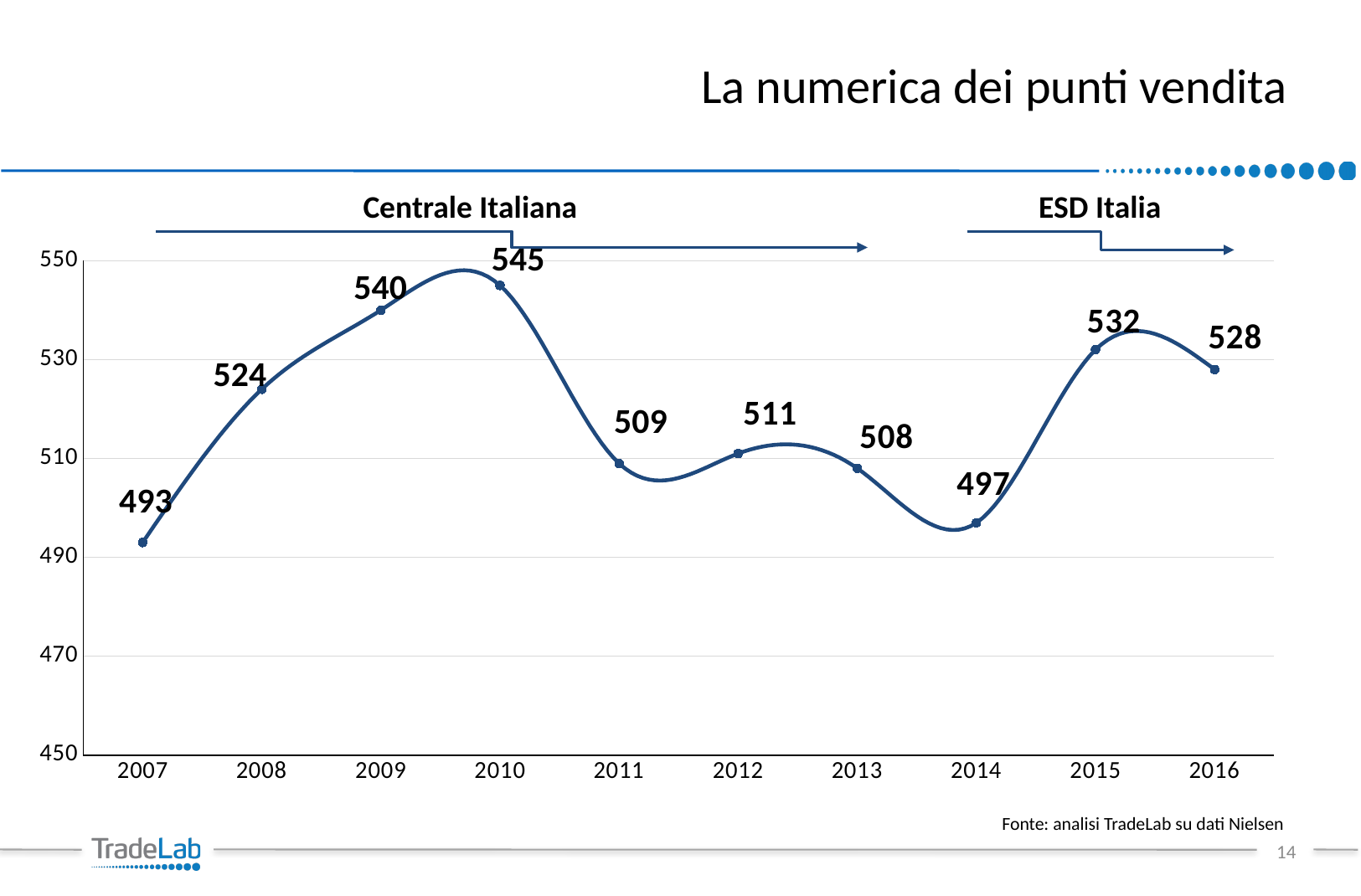

# La numerica dei punti vendita
Centrale Italiana
ESD Italia
545

### Chart

| Category | Serie 1 |
|---|---|
| 2007 | 493.0 |
| 2008 | 524.0 |
| 2009 | 540.0 |
| 2010 | 545.0 |
| 2011 | 509.0 |
| 2012 | 511.0 |
| 2013 | 508.0 |
| 2014 | 497.0 |
| 2015 | 532.0 |
| 2016 | 528.0 |
540
524
509
493
Fonte: analisi TradeLab su dati Nielsen
14